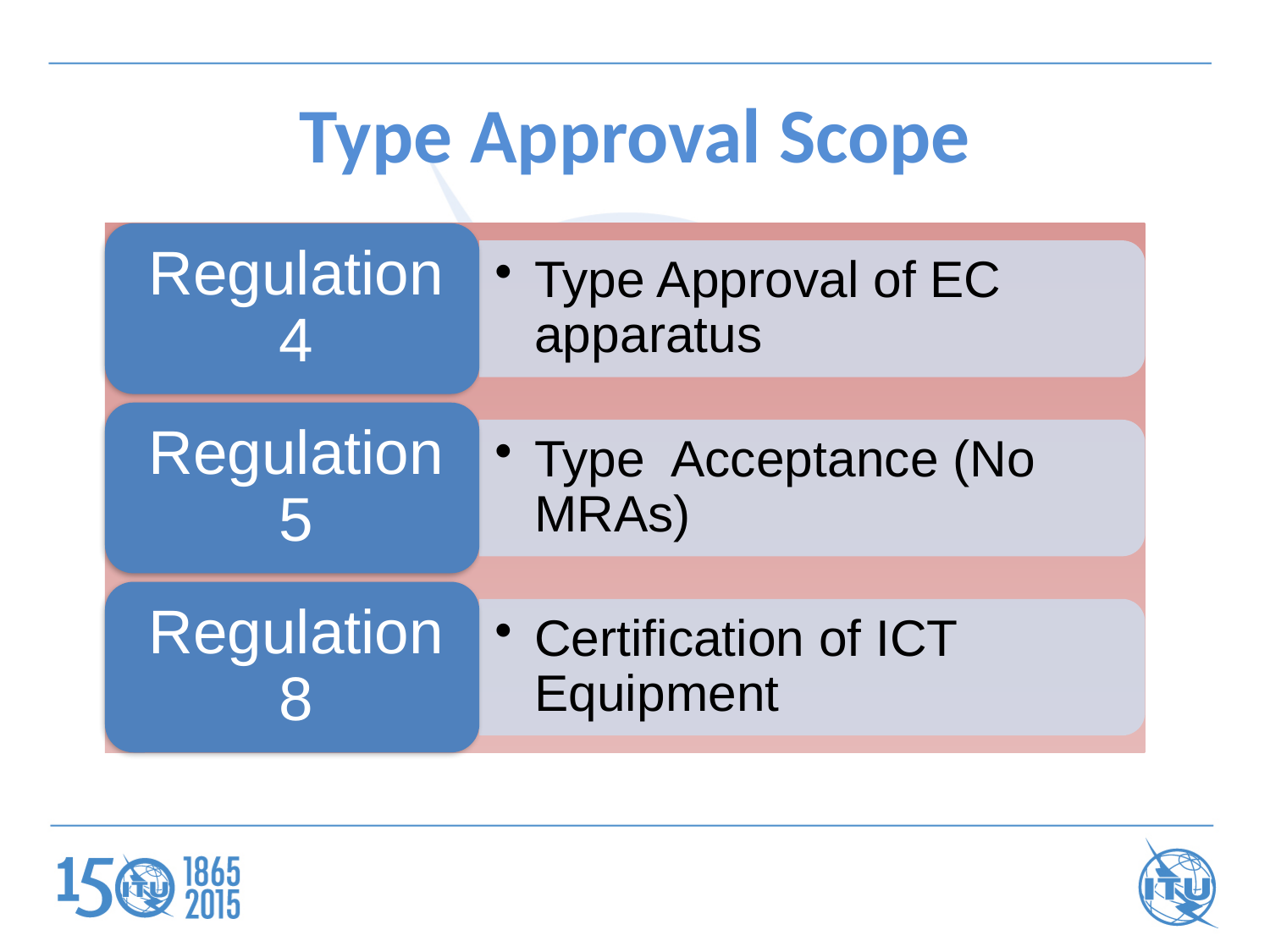

Type Approval Scope
Type Approval of EC apparatus
Regulation 4
Type  Acceptance (No MRAs)
Regulation 5
Certification of ICT Equipment
Regulation 8